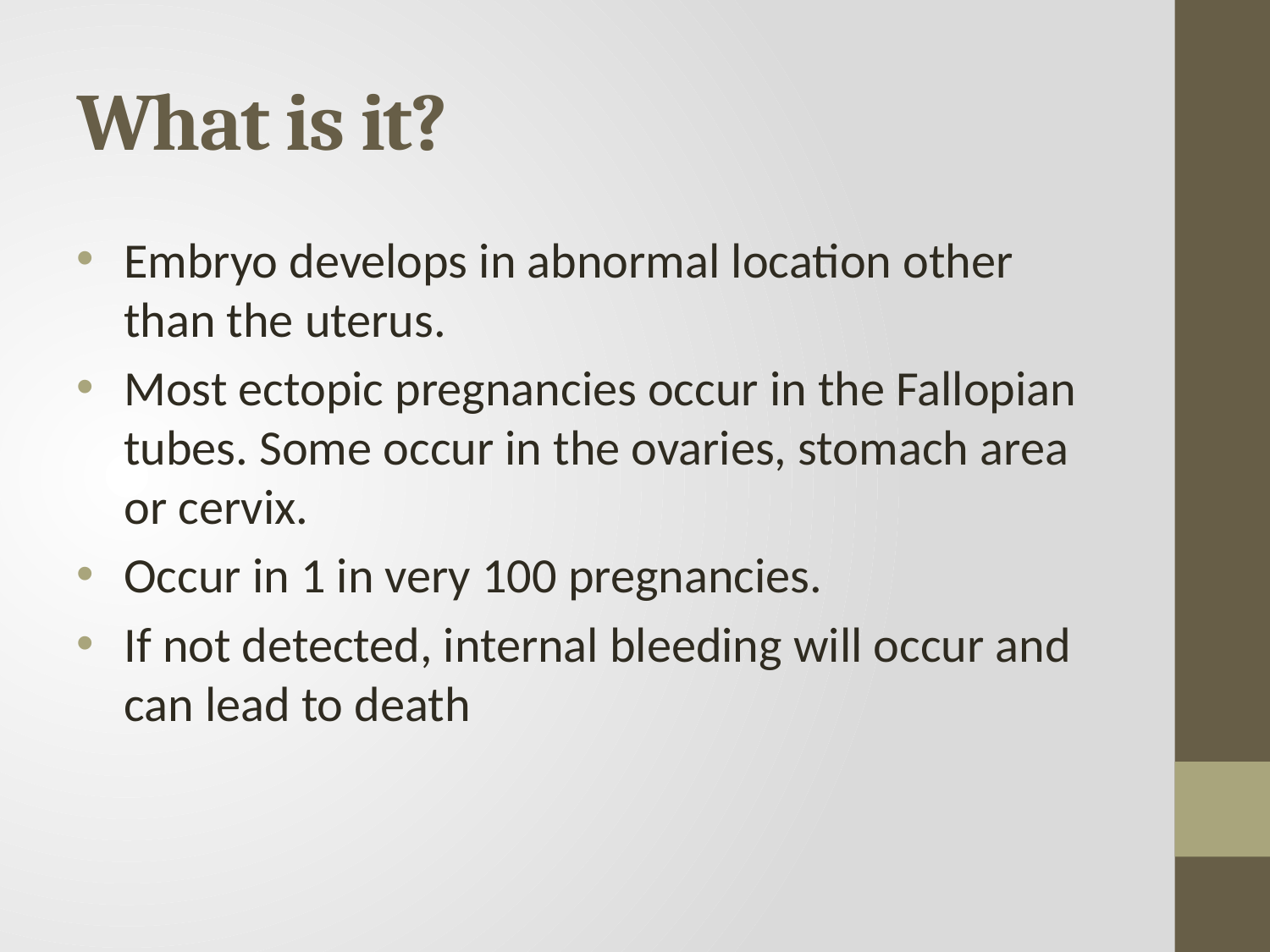

# What is it?
Embryo develops in abnormal location other than the uterus.
Most ectopic pregnancies occur in the Fallopian tubes. Some occur in the ovaries, stomach area or cervix.
Occur in 1 in very 100 pregnancies.
If not detected, internal bleeding will occur and can lead to death